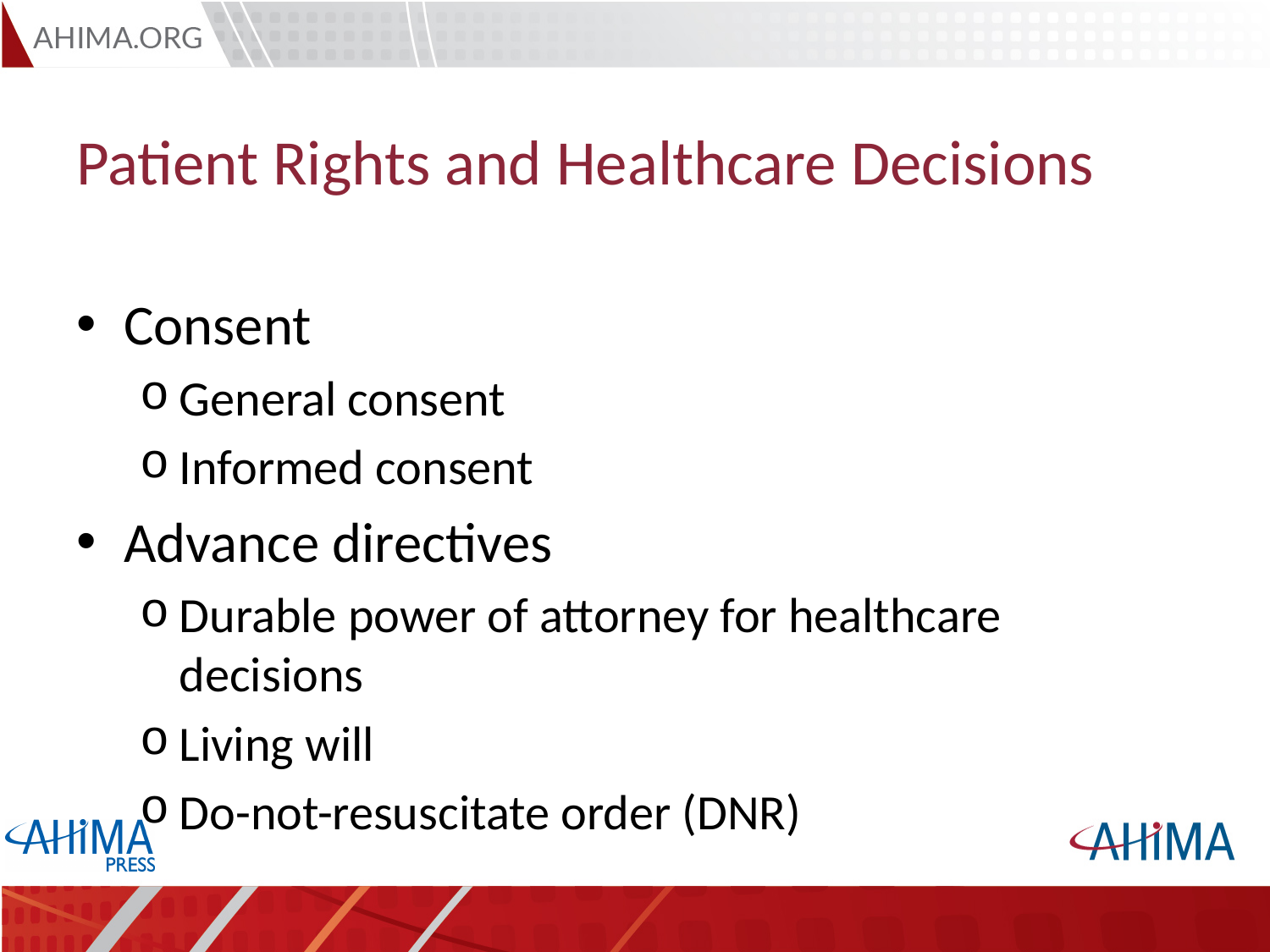

# Patient Rights and Healthcare Decisions
Consent
General consent
Informed consent
Advance directives
Durable power of attorney for healthcare decisions
Living will
Do-not-resuscitate order (DNR)